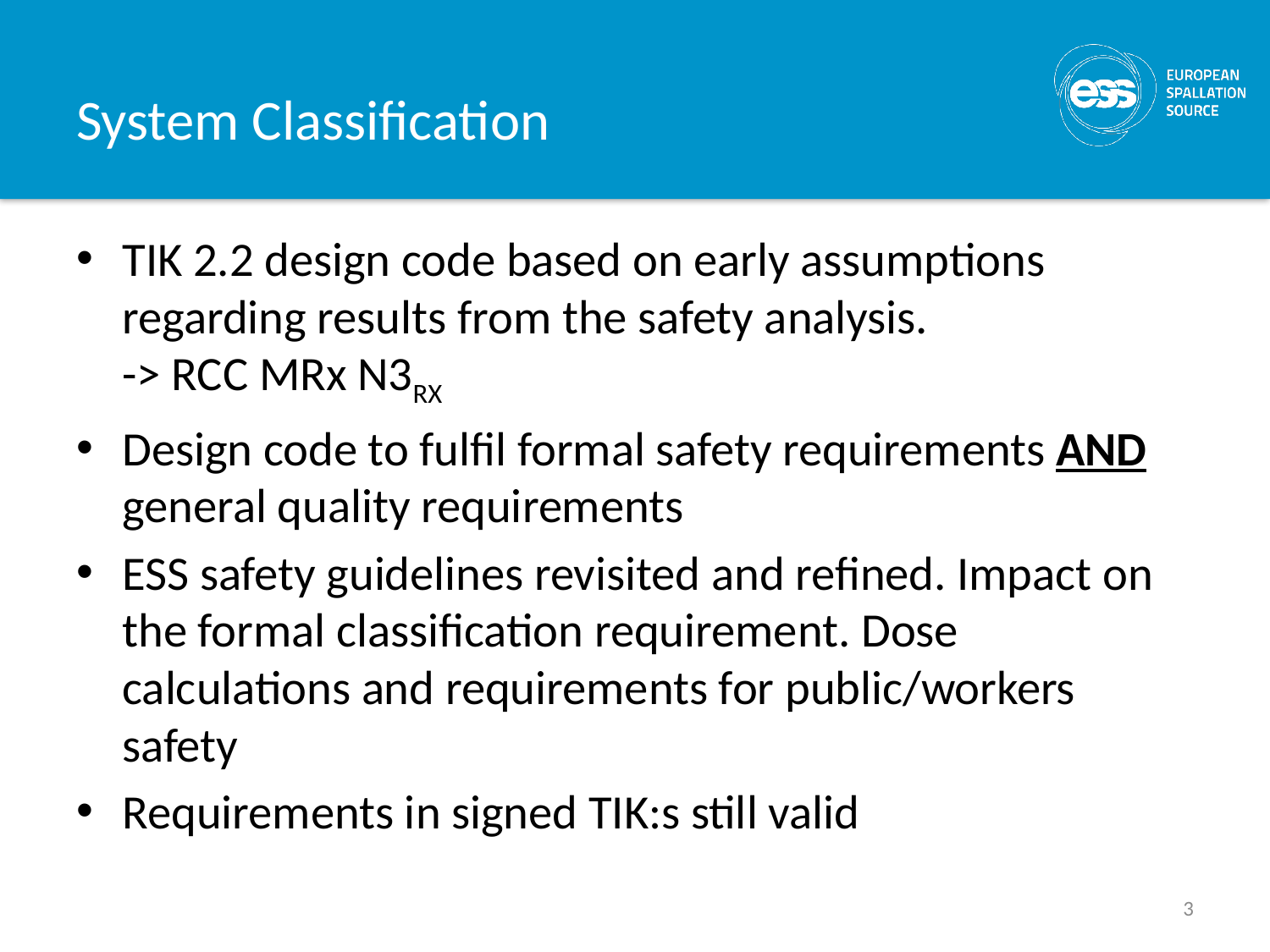

# System Classification
TIK 2.2 design code based on early assumptions regarding results from the safety analysis.
-> RCC MRx N3RX
Design code to fulfil formal safety requirements AND general quality requirements
ESS safety guidelines revisited and refined. Impact on the formal classification requirement. Dose calculations and requirements for public/workers safety
Requirements in signed TIK:s still valid

3